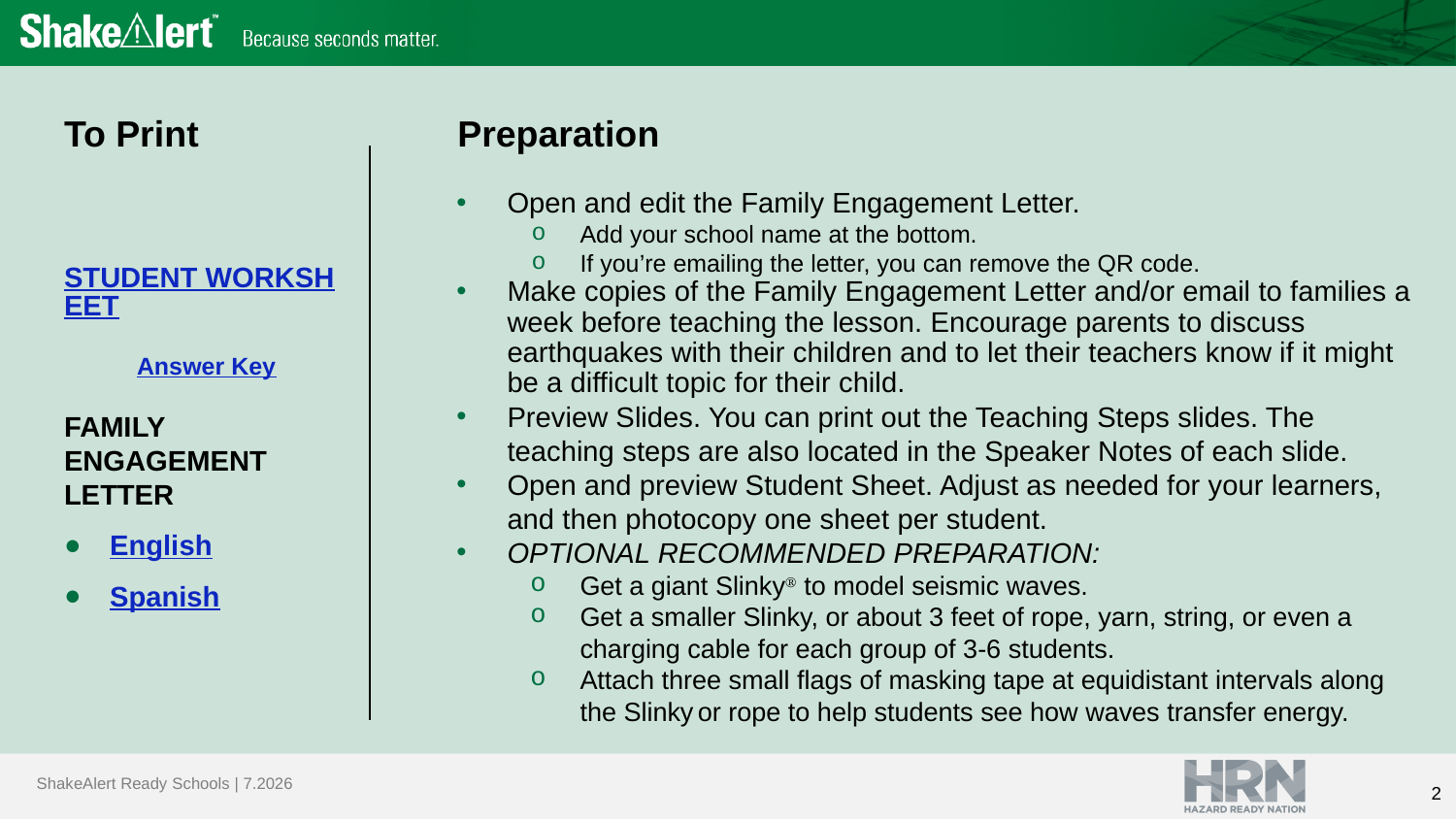

# To Print
Preparation
STUDENT WORKSHEET
Answer Key

FAMILY ENGAGEMENT LETTER
English
Spanish

Open and edit the Family Engagement Letter.
Add your school name at the bottom.
If you’re emailing the letter, you can remove the QR code.
Make copies of the Family Engagement Letter and/or email to families a week before teaching the lesson. Encourage parents to discuss earthquakes with their children and to let their teachers know if it might be a difficult topic for their child.
Preview Slides. You can print out the Teaching Steps slides. The teaching steps are also located in the Speaker Notes of each slide.
Open and preview Student Sheet. Adjust as needed for your learners, and then photocopy one sheet per student.
OPTIONAL RECOMMENDED PREPARATION:
Get a giant SlinkyⓇ to model seismic waves.
Get a smaller Slinky, or about 3 feet of rope, yarn, string, or even a charging cable for each group of 3-6 students.
Attach three small flags of masking tape at equidistant intervals along the Slinky or rope to help students see how waves transfer energy.
2